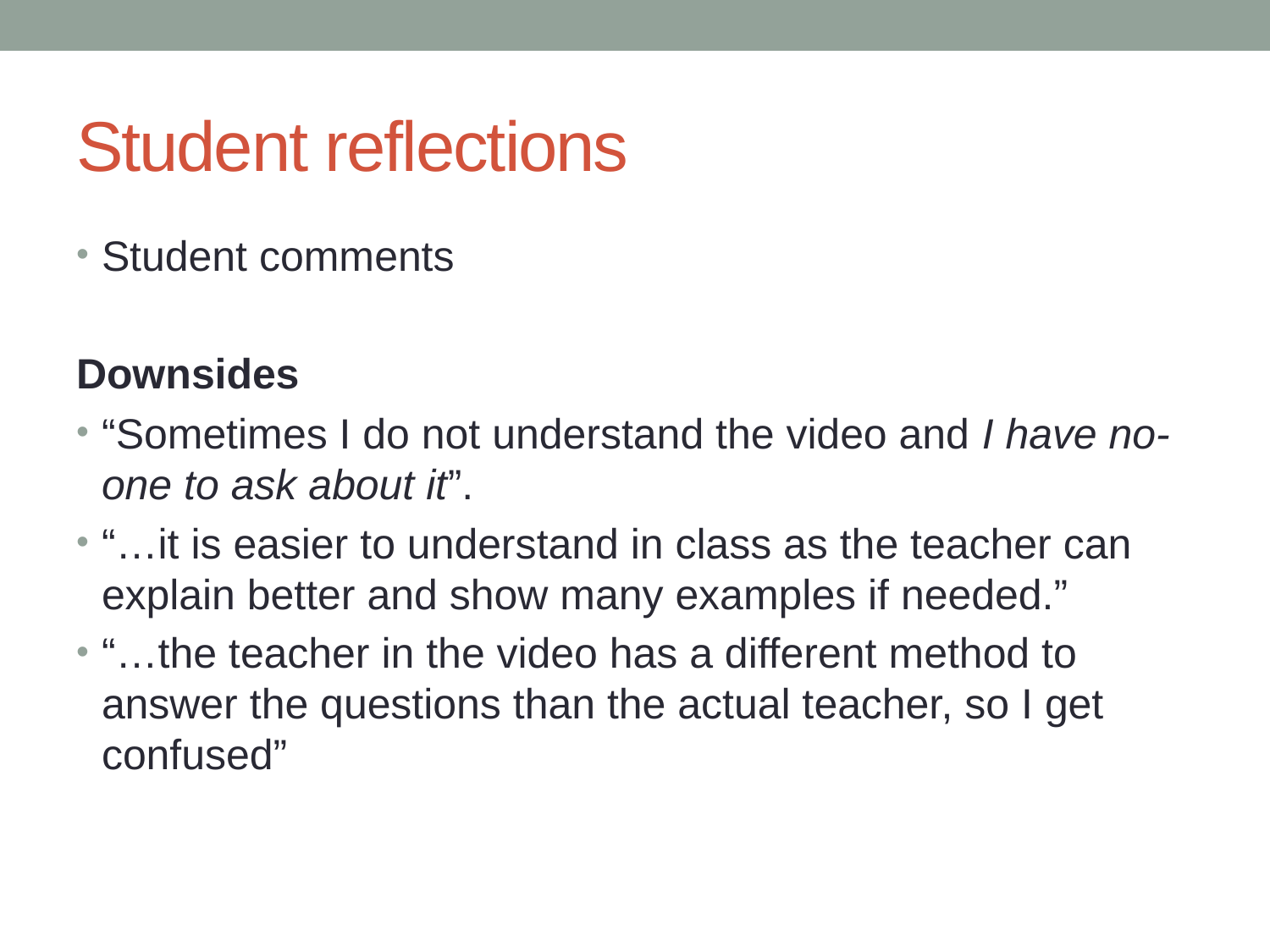

# Student reflections
Student comments

Downsides
“Sometimes I do not understand the video and I have no-one to ask about it”.
“…it is easier to understand in class as the teacher can explain better and show many examples if needed.”
“…the teacher in the video has a different method to answer the questions than the actual teacher, so I get confused”